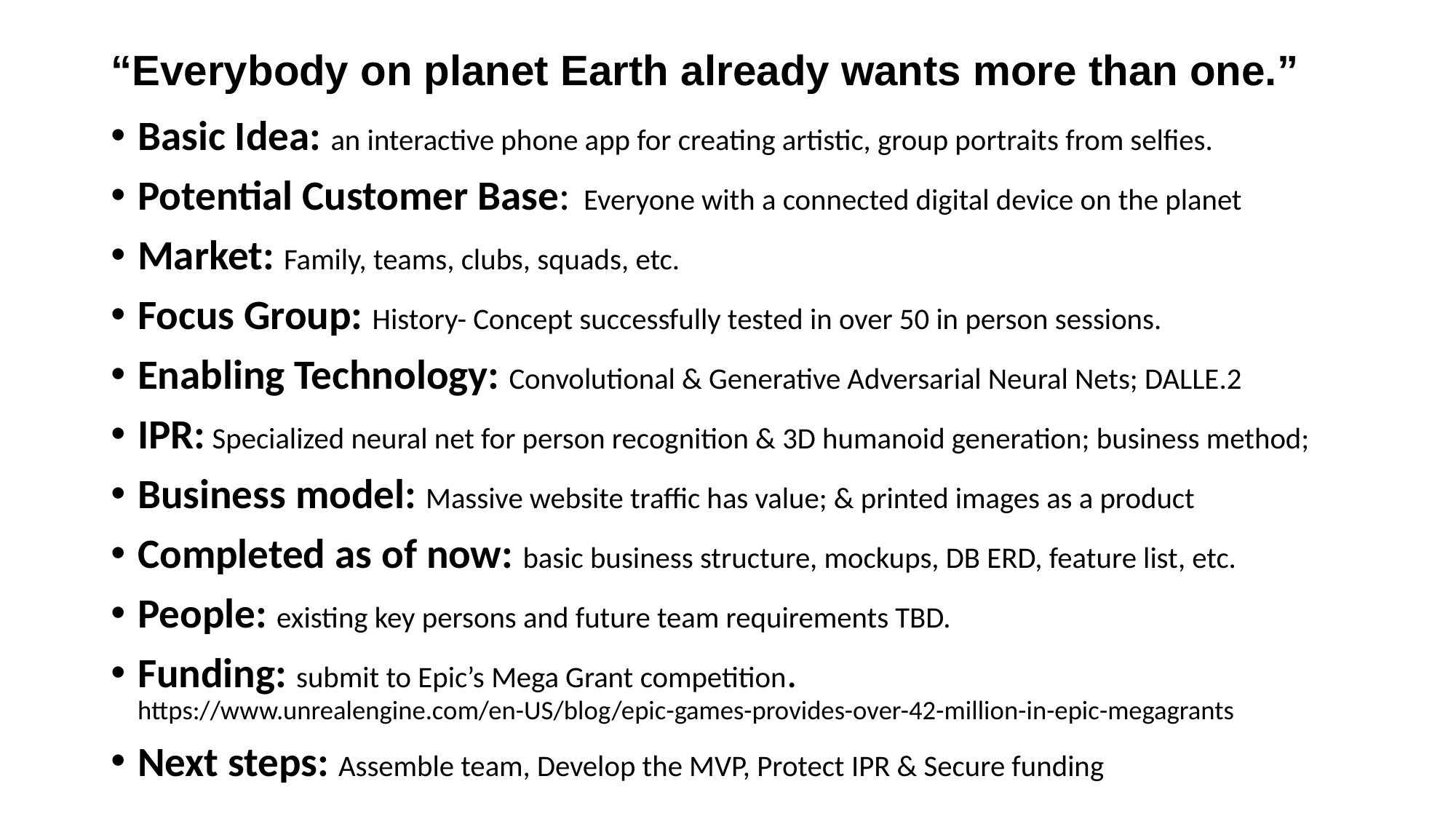

# “Everybody on planet Earth already wants more than one.”
Basic Idea: an interactive phone app for creating artistic, group portraits from selfies.
Potential Customer Base:  Everyone with a connected digital device on the planet
Market: Family, teams, clubs, squads, etc.
Focus Group: History- Concept successfully tested in over 50 in person sessions.
Enabling Technology: Convolutional & Generative Adversarial Neural Nets; DALLE.2
IPR: Specialized neural net for person recognition & 3D humanoid generation; business method;
Business model: Massive website traffic has value; & printed images as a product
Completed as of now: basic business structure, mockups, DB ERD, feature list, etc.
People: existing key persons and future team requirements TBD.
Funding: submit to Epic’s Mega Grant competition. https://www.unrealengine.com/en-US/blog/epic-games-provides-over-42-million-in-epic-megagrants
Next steps: Assemble team, Develop the MVP, Protect IPR & Secure funding